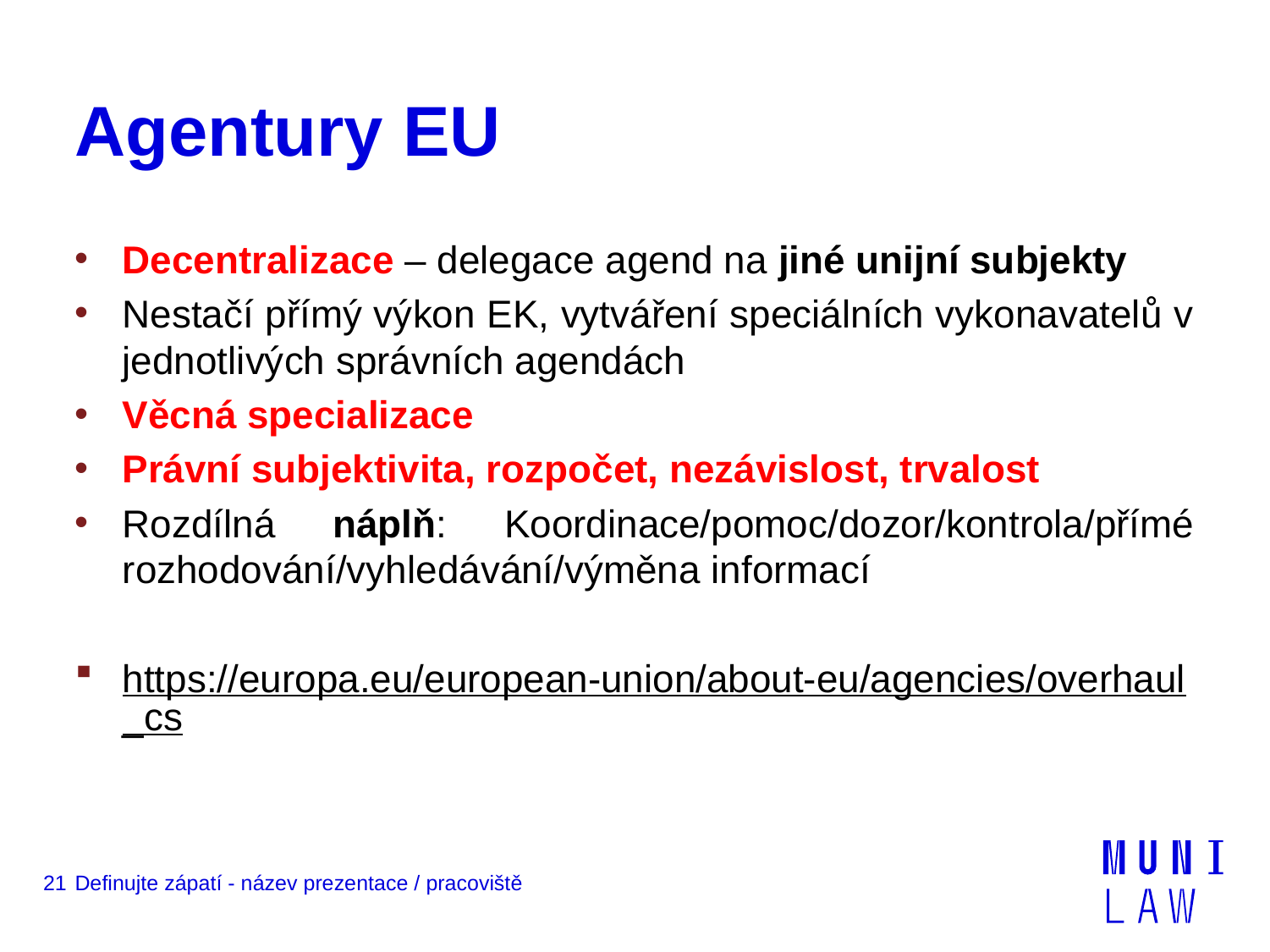

# Agentury EU
Decentralizace – delegace agend na jiné unijní subjekty
Nestačí přímý výkon EK, vytváření speciálních vykonavatelů v jednotlivých správních agendách
Věcná specializace
Právní subjektivita, rozpočet, nezávislost, trvalost
Rozdílná náplň: Koordinace/pomoc/dozor/kontrola/přímé rozhodování/vyhledávání/výměna informací

https://europa.eu/european-union/about-eu/agencies/overhaul_cs

21
Definujte zápatí - název prezentace / pracoviště